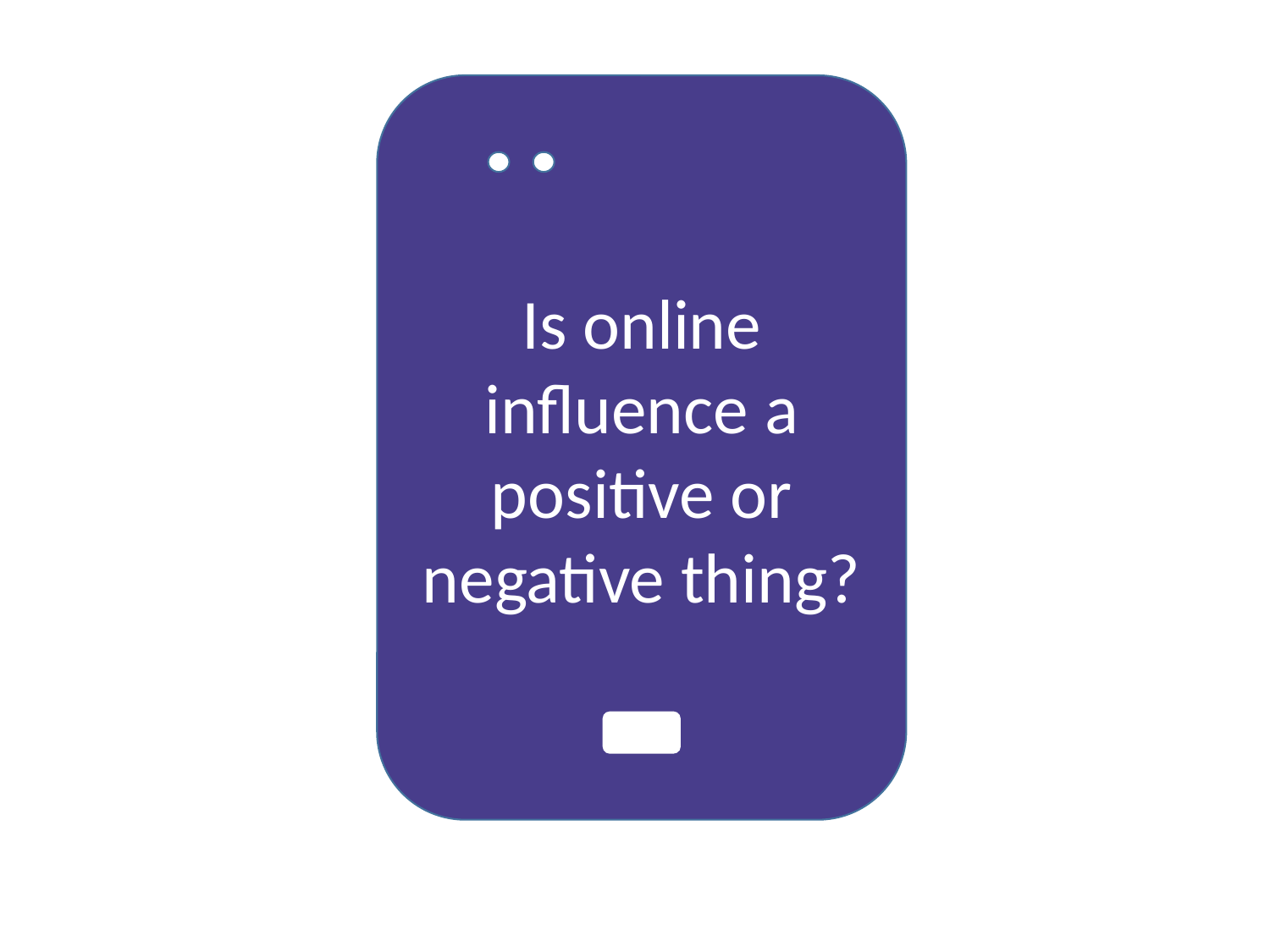

Is online influence a positive or negative thing?